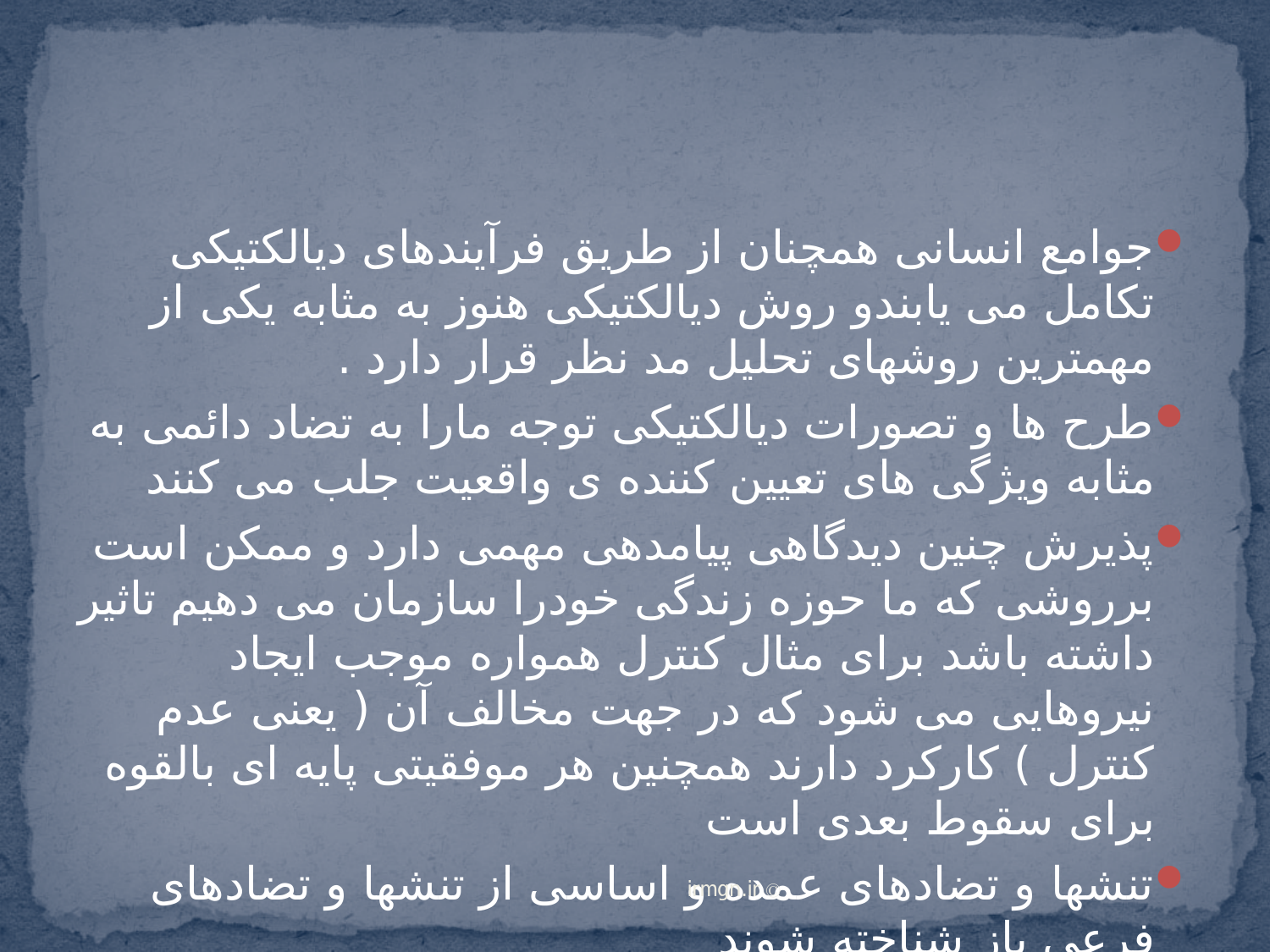

جوامع انسانی همچنان از طریق فرآیندهای دیالکتیکی تکامل می یابندو روش دیالکتیکی هنوز به مثابه یکی از مهمترین روشهای تحلیل مد نظر قرار دارد .
طرح ها و تصورات دیالکتیکی توجه مارا به تضاد دائمی به مثابه ویژگی های تعیین کننده ی واقعیت جلب می کنند
پذیرش چنین دیدگاهی پیامدهی مهمی دارد و ممکن است برروشی که ما حوزه زندگی خودرا سازمان می دهیم تاثیر داشته باشد برای مثال کنترل همواره موجب ایجاد نیروهایی می شود که در جهت مخالف آن ( یعنی عدم کنترل ) کارکرد دارند همچنین هر موفقیتی پایه ای بالقوه برای سقوط بعدی است
تنشها و تضادهای عمده و اساسی از تنشها و تضادهای فرعی باز شناخته شوند
© irmgn.ir